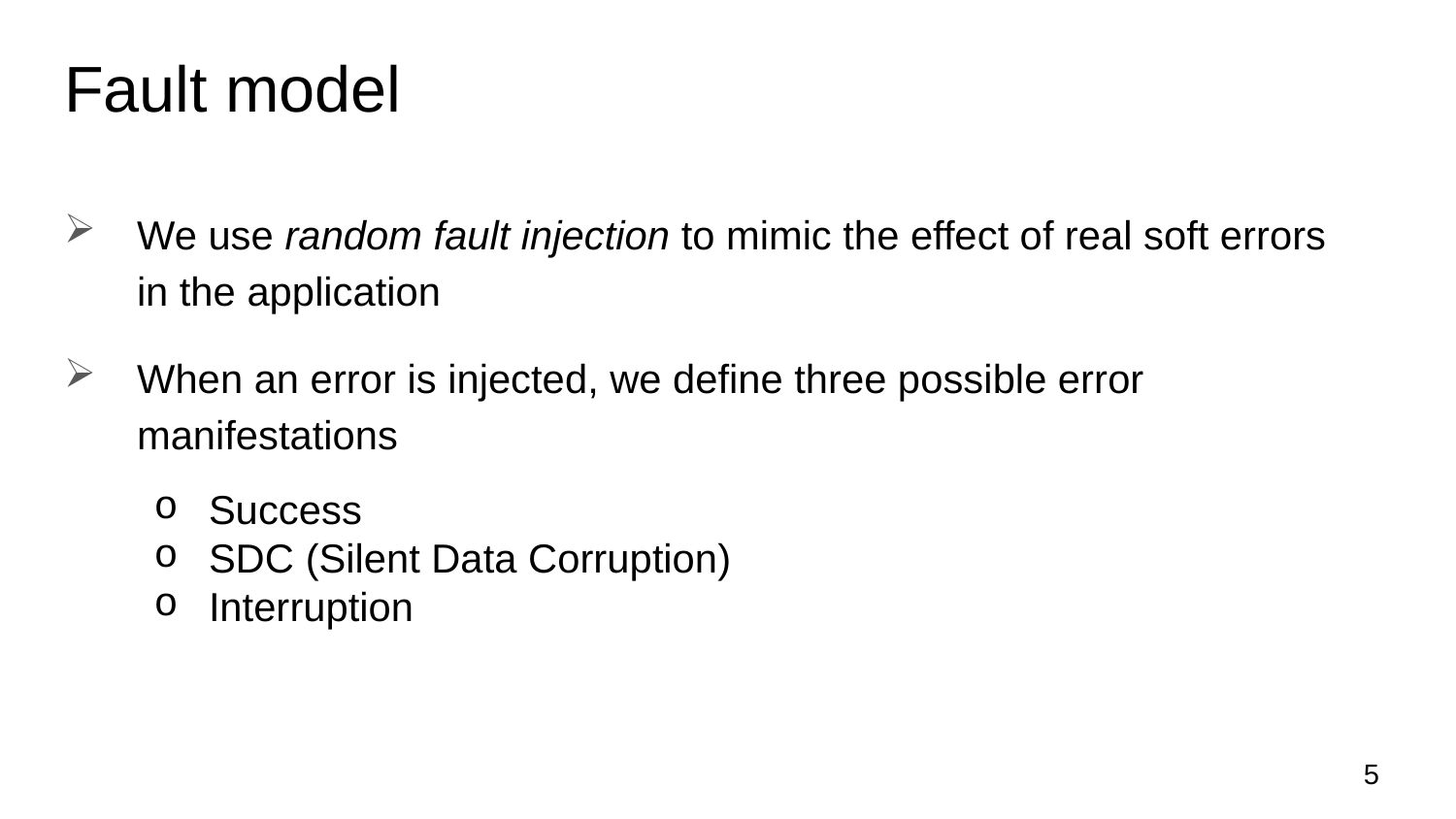

# Fault model
We use random fault injection to mimic the effect of real soft errors in the application
When an error is injected, we define three possible error manifestations
Success
SDC (Silent Data Corruption)
Interruption
5